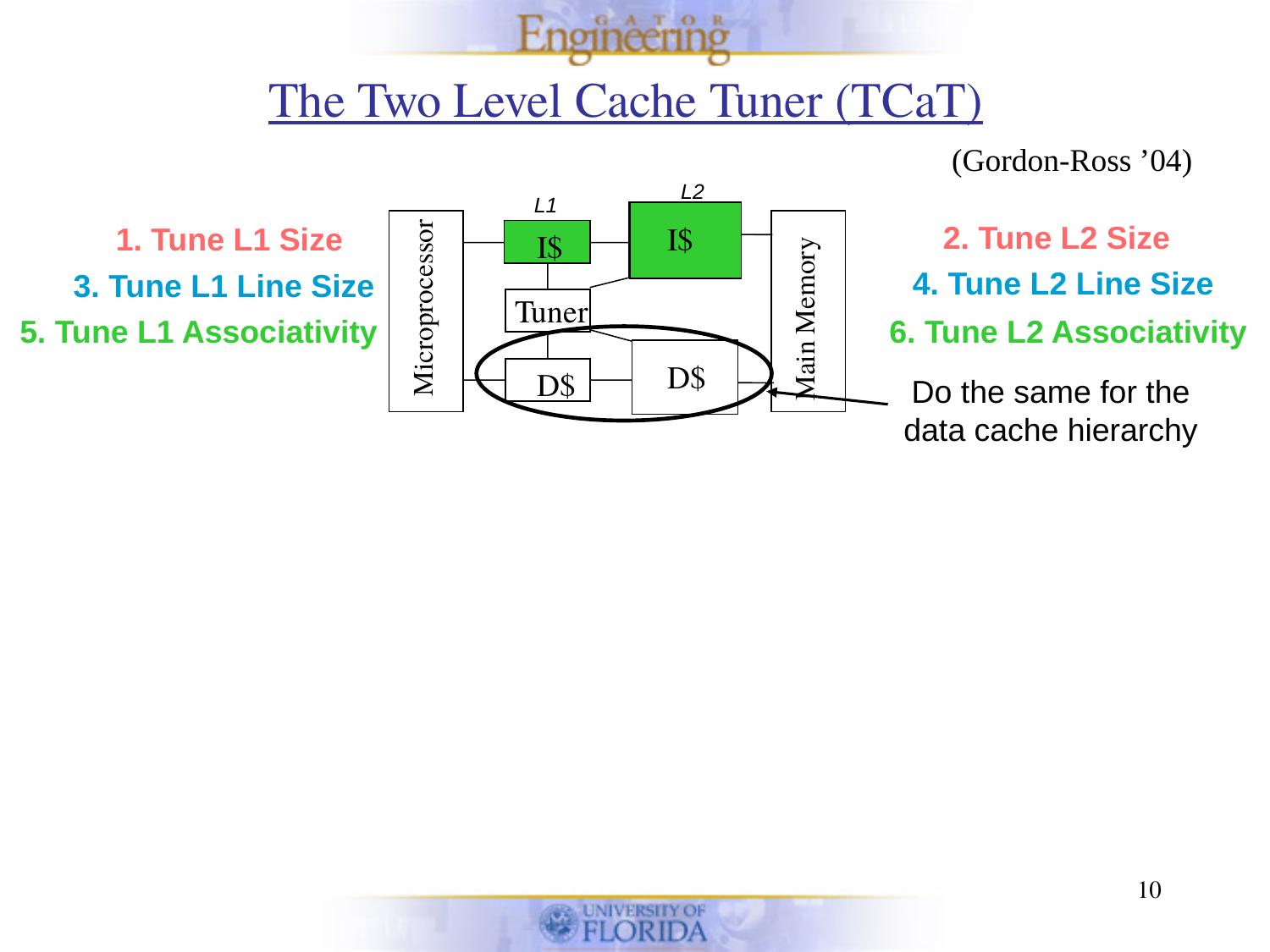

# The Two Level Cache Tuner (TCaT)
(Gordon-Ross ’04)
L2
L1

I$

I$

Microprocessor
Tuner

Main Memory

D$

D$

I$
2. Tune L2 Size

I$
6. Tune L2 Associativity

I$
4. Tune L2 Line Size
1. Tune L1 Size

I$

I$
5. Tune L1 Associativity

I$
3. Tune L1 Line Size

Do the same for the data cache hierarchy

Alternating Cache Exploration with Additive Way Tuning (ACE-AWT)

(Gordon-Ross ’05)
We learned from previous work:
     -- Order of parameter tuning
     -- Must consider tuning
         dependencies when tuning
         multiple caches

I$

Tuner
Microprocessor
U$

Main Memory

D$

10